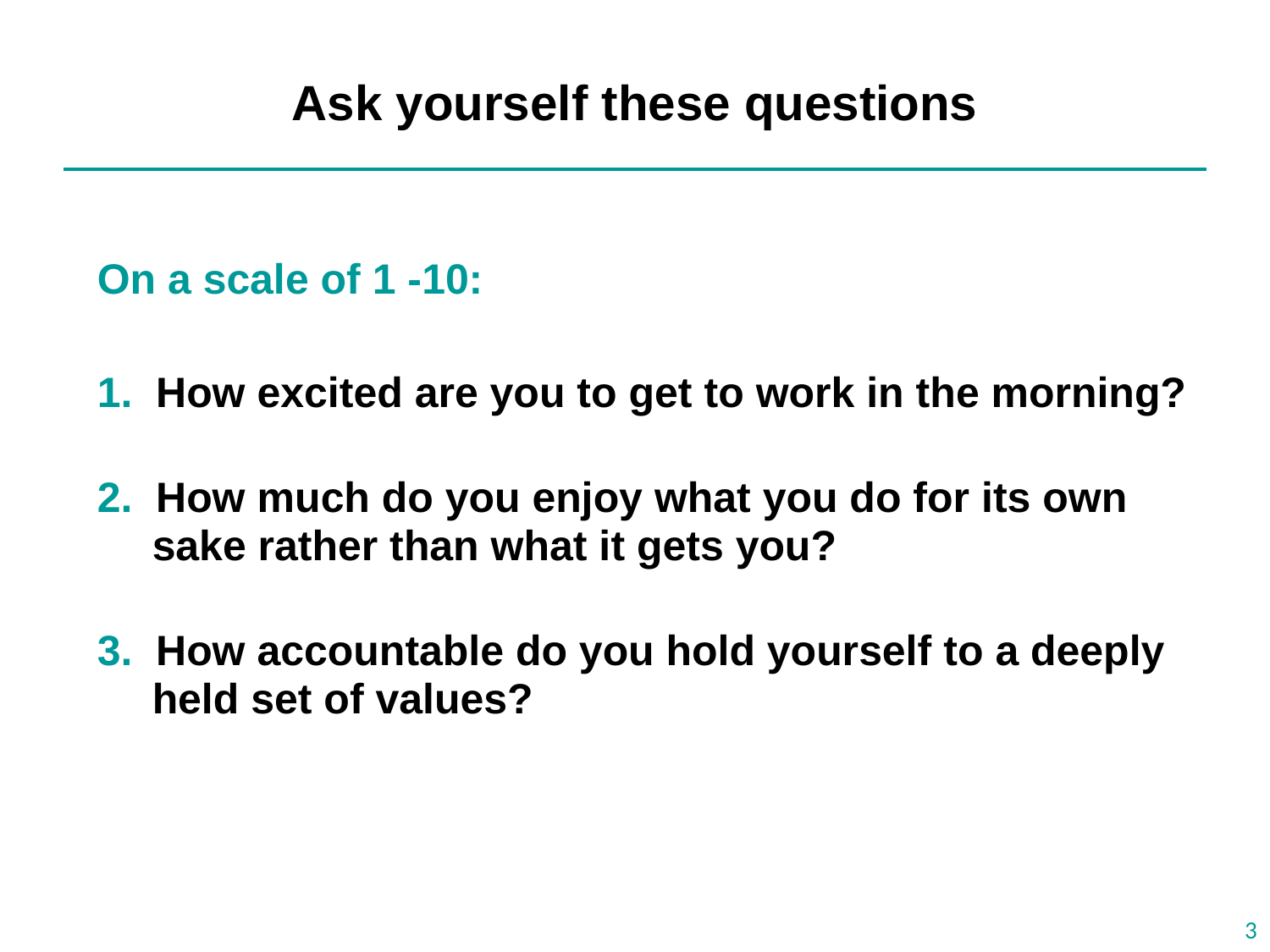

# Ask yourself these questions

On a scale of 1 -10:

1.  How excited are you to get to work in the morning?
2.  How much do you enjoy what you do for its own sake rather than what it gets you?
3.  How accountable do you hold yourself to a deeply held set of values?